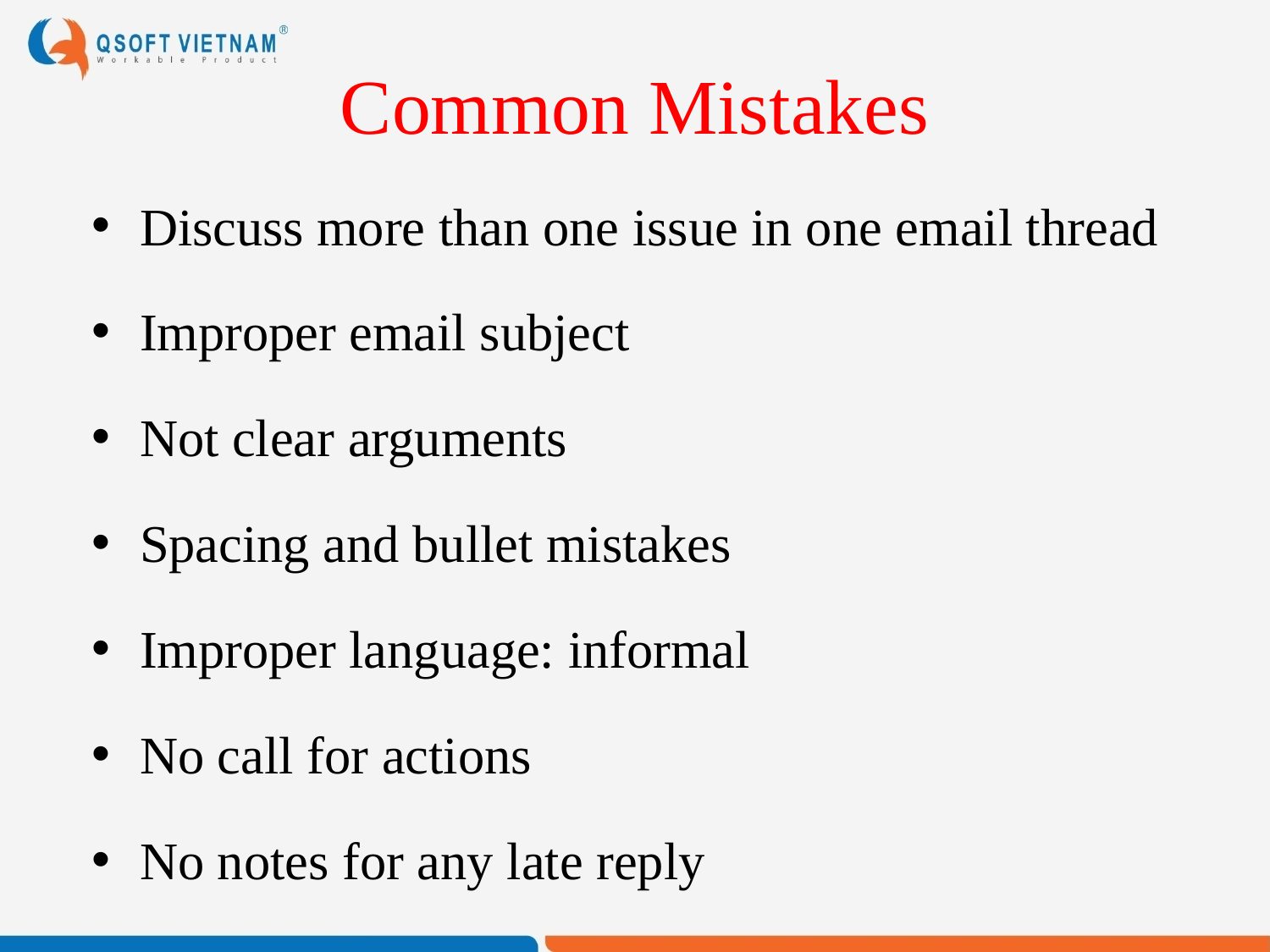

# Common Mistakes
Discuss more than one issue in one email thread
Improper email subject
Not clear arguments
Spacing and bullet mistakes
Improper language: informal
No call for actions
No notes for any late reply